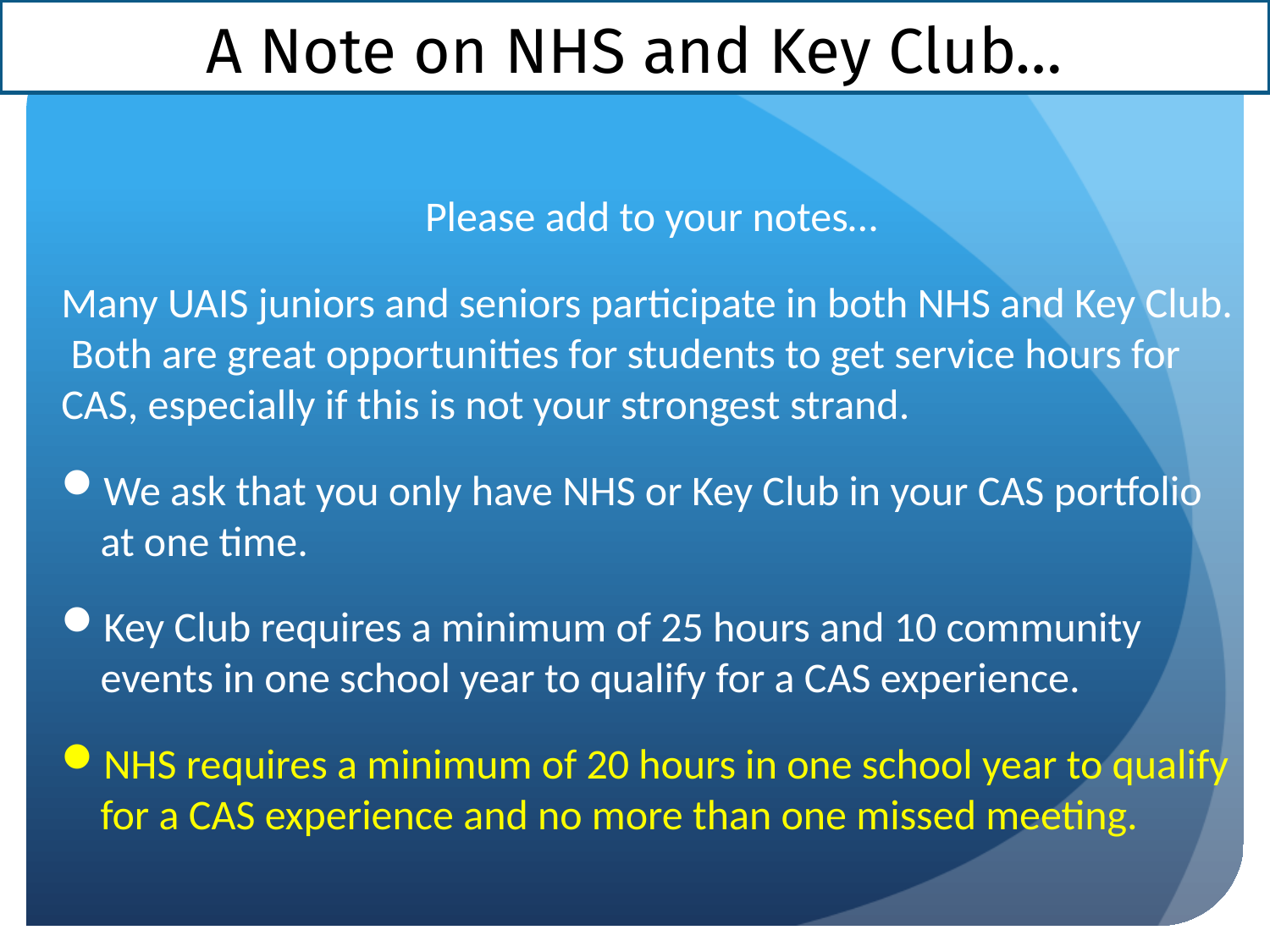

# A Note on NHS and Key Club…

Please add to your notes…
Many UAIS juniors and seniors participate in both NHS and Key Club.  Both are great opportunities for students to get service hours for CAS, especially if this is not your strongest strand.
We ask that you only have NHS or Key Club in your CAS portfolio at one time.
Key Club requires a minimum of 25 hours and 10 community events in one school year to qualify for a CAS experience.
NHS requires a minimum of 20 hours in one school year to qualify for a CAS experience and no more than one missed meeting.